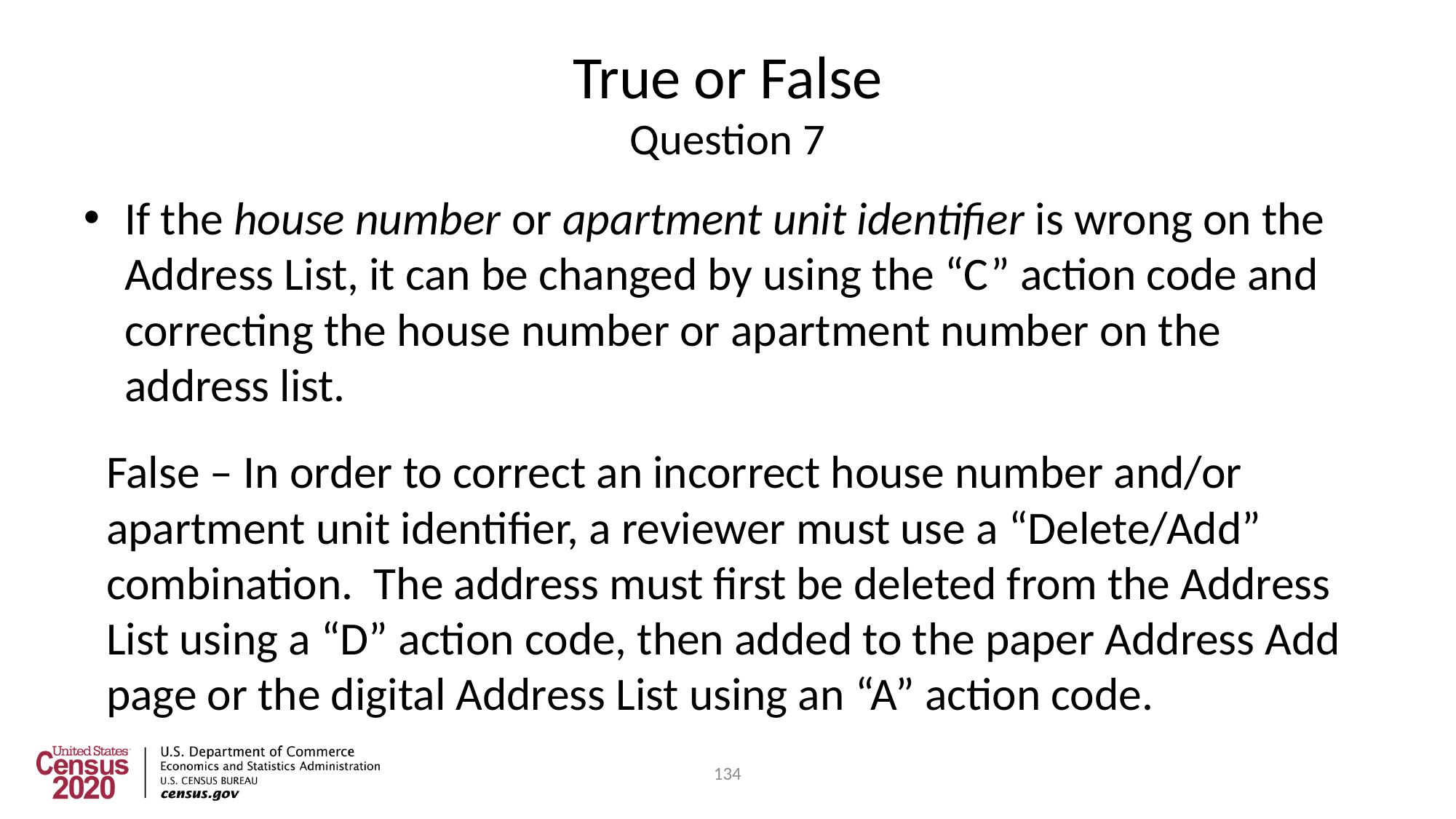

# True or False Question 7
If the house number or apartment unit identifier is wrong on the Address List, it can be changed by using the “C” action code and correcting the house number or apartment number on the address list.
False – In order to correct an incorrect house number and/or apartment unit identifier, a reviewer must use a “Delete/Add” combination.  The address must first be deleted from the Address List using a “D” action code, then added to the paper Address Add page or the digital Address List using an “A” action code.
134